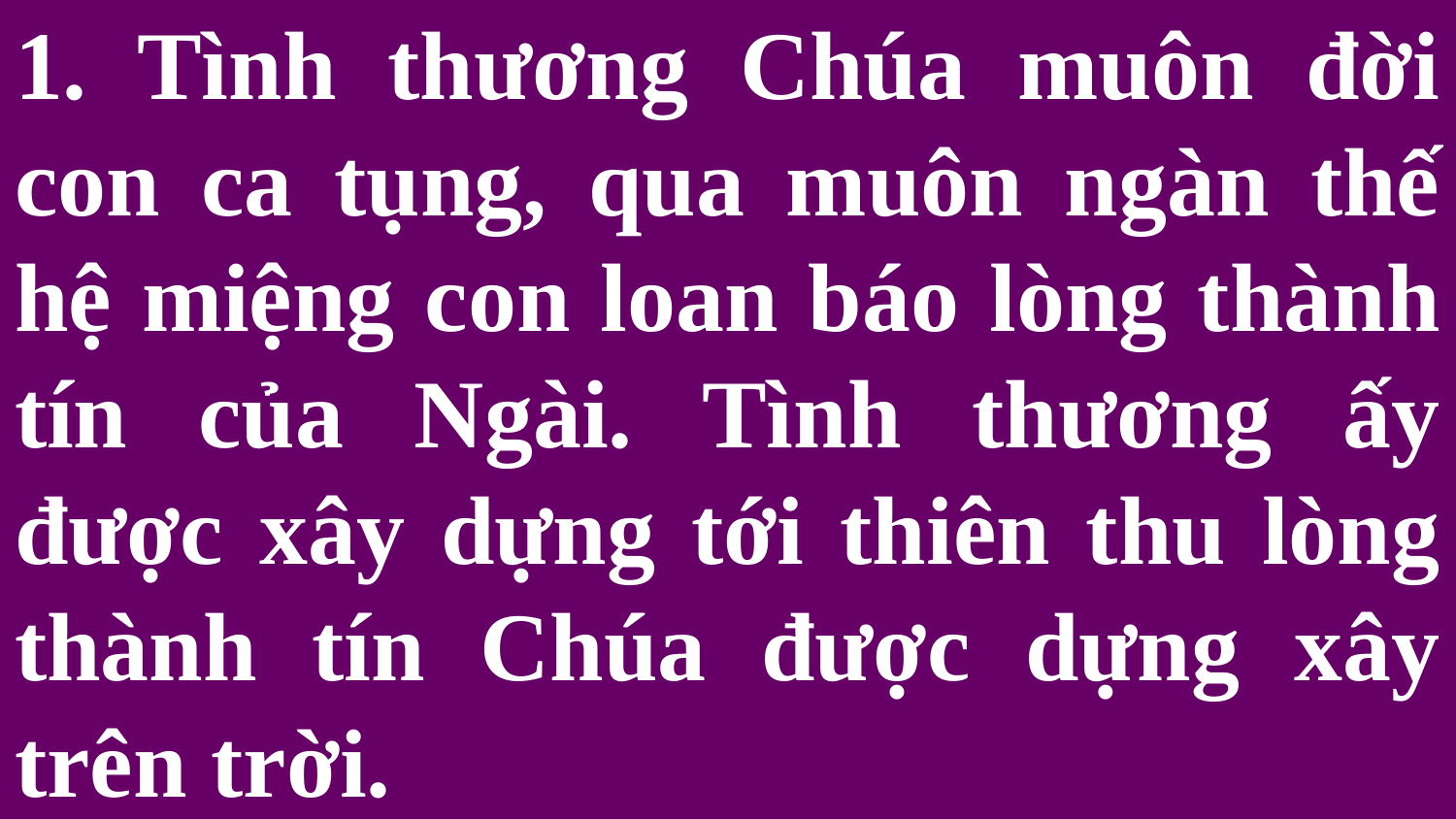

# 1. Tình thương Chúa muôn đời con ca tụng, qua muôn ngàn thế hệ miệng con loan báo lòng thành tín của Ngài. Tình thương ấy được xây dựng tới thiên thu lòng thành tín Chúa được dựng xây trên trời.